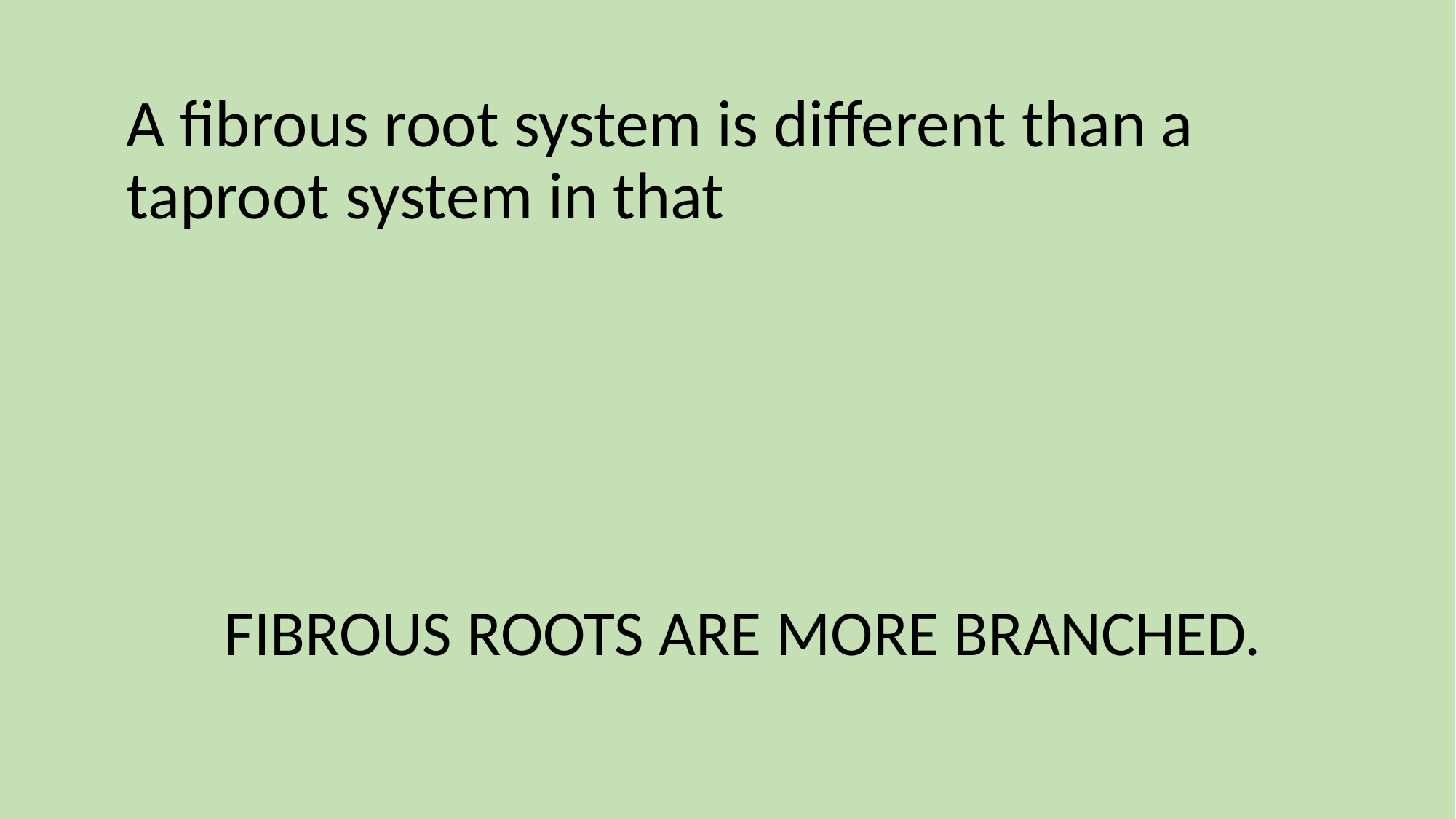

# A fibrous root system is different than a taproot system in that
FIBROUS ROOTS ARE MORE BRANCHED.